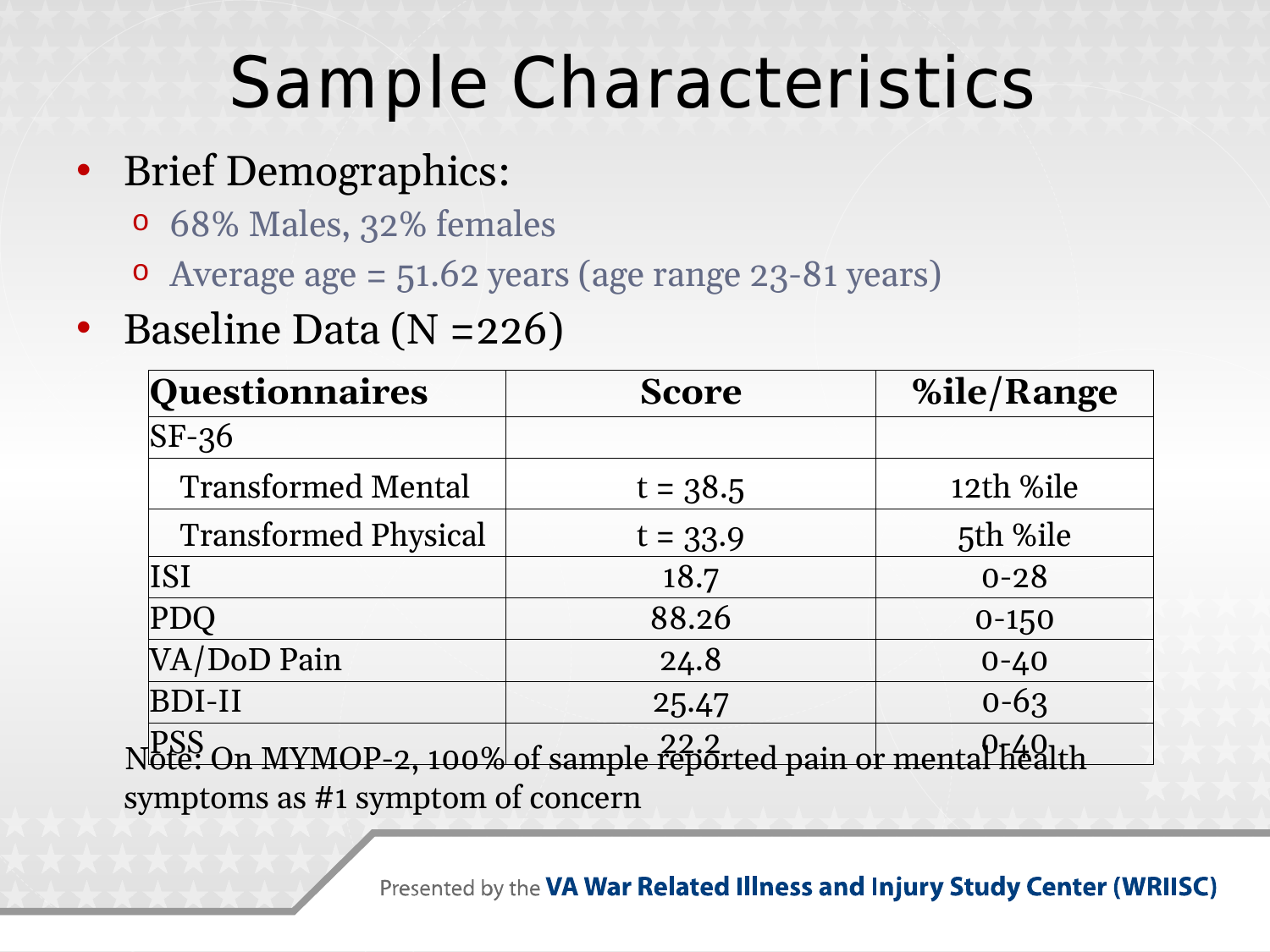

# Sample Characteristics
Brief Demographics:
68% Males, 32% females
Average age = 51.62 years (age range 23-81 years)
Baseline Data (N =226)

     Note: On MYMOP-2, 100% of sample reported pain or mental health 	  symptoms as #1 symptom of concern
| Questionnaires | Score | %ile/Range |
| --- | --- | --- |
| SF-36 |  |  |
| Transformed Mental | t = 38.5 | 12th %ile |
| Transformed Physical | t = 33.9 | 5th %ile |
| ISI | 18.7 | 0-28 |
| PDQ | 88.26 | 0-150 |
| VA/DoD Pain | 24.8 | 0-40 |
| BDI-II | 25.47 | 0-63 |
| PSS | 22.2 | 0-40 |